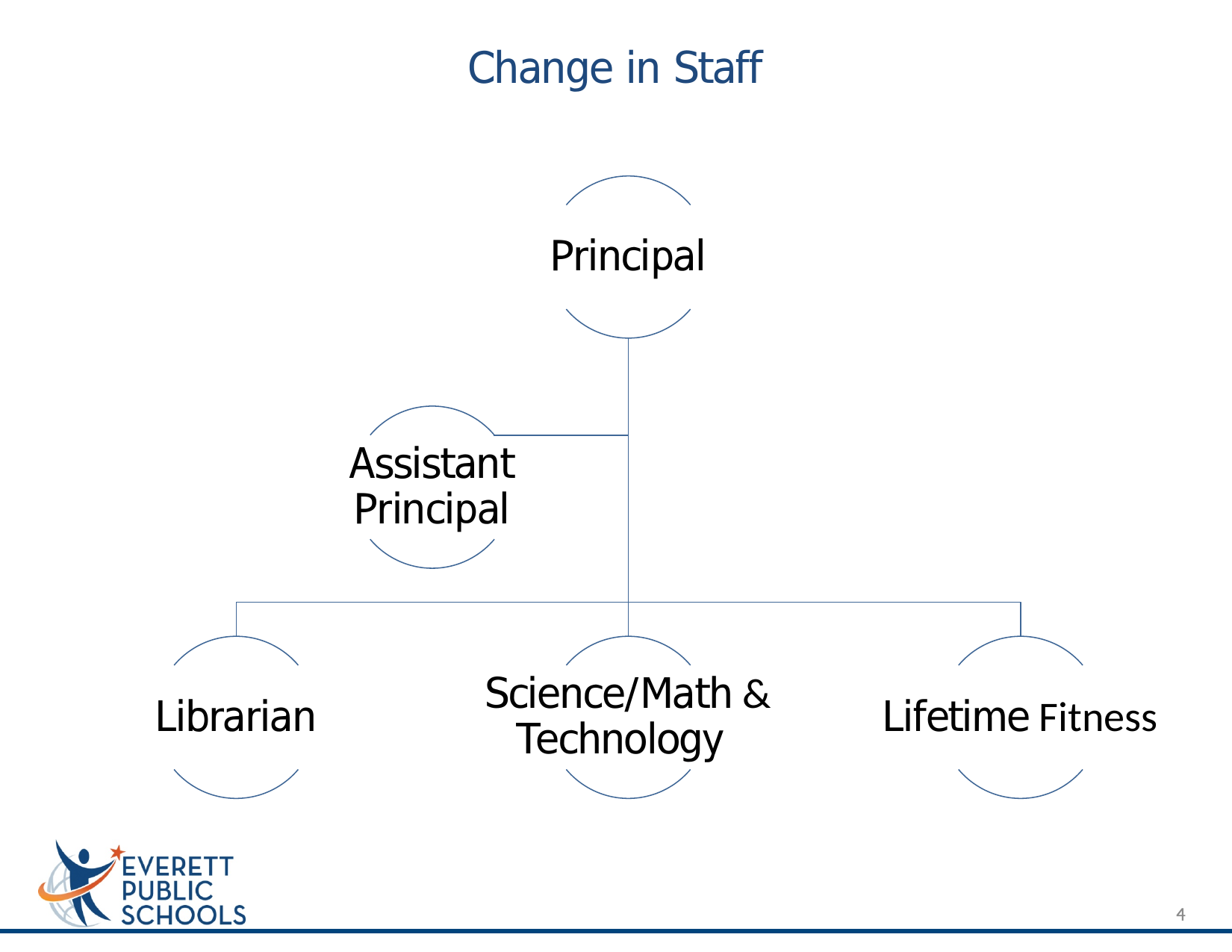

# Change in Staff
Principal
Librarian
Science/Math & Technology
Lifetime Fitness
Assistant Principal

4